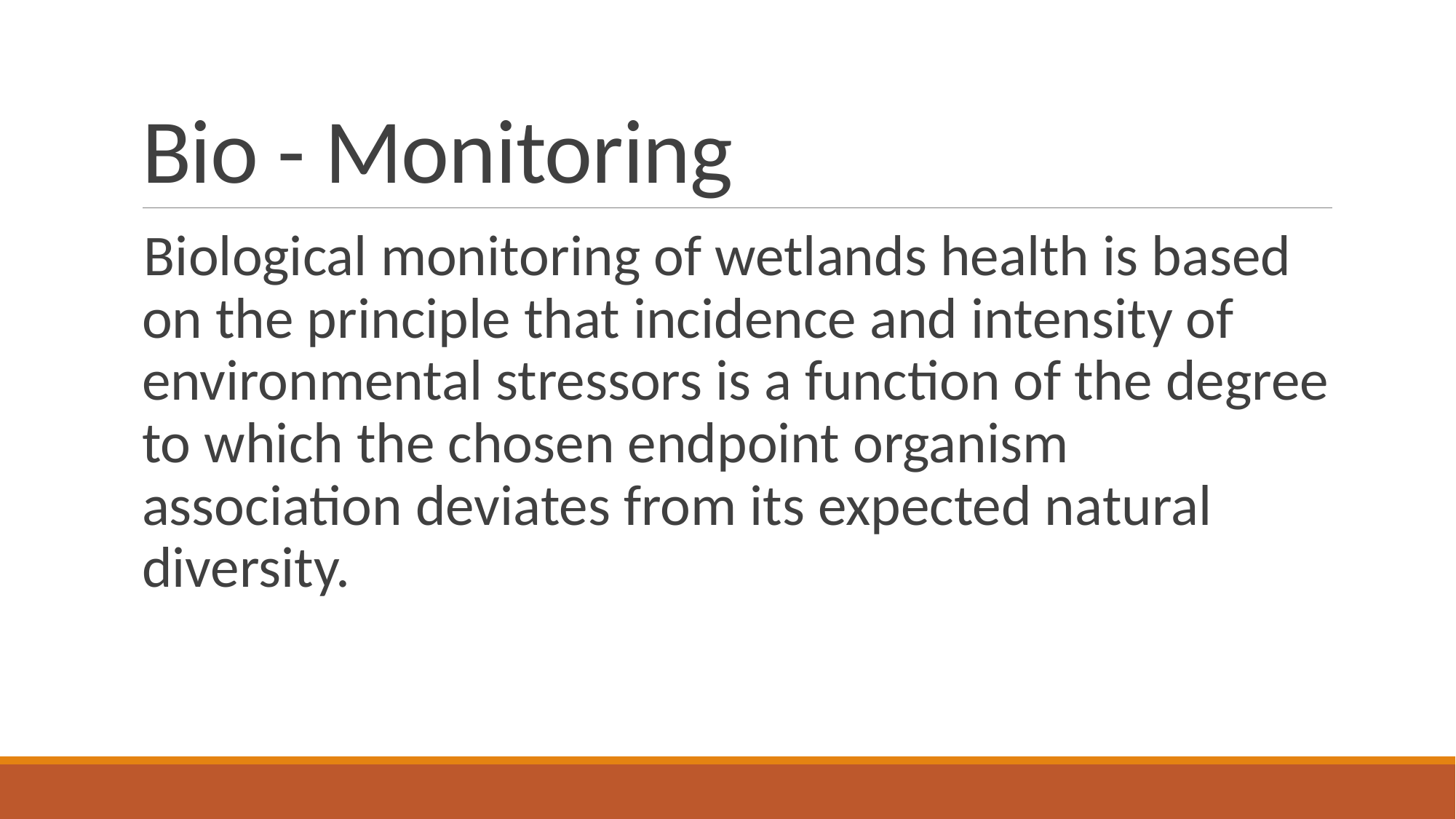

# Bio - Monitoring
Biological monitoring of wetlands health is based on the principle that incidence and intensity of environmental stressors is a function of the degree to which the chosen endpoint organism association deviates from its expected natural diversity.